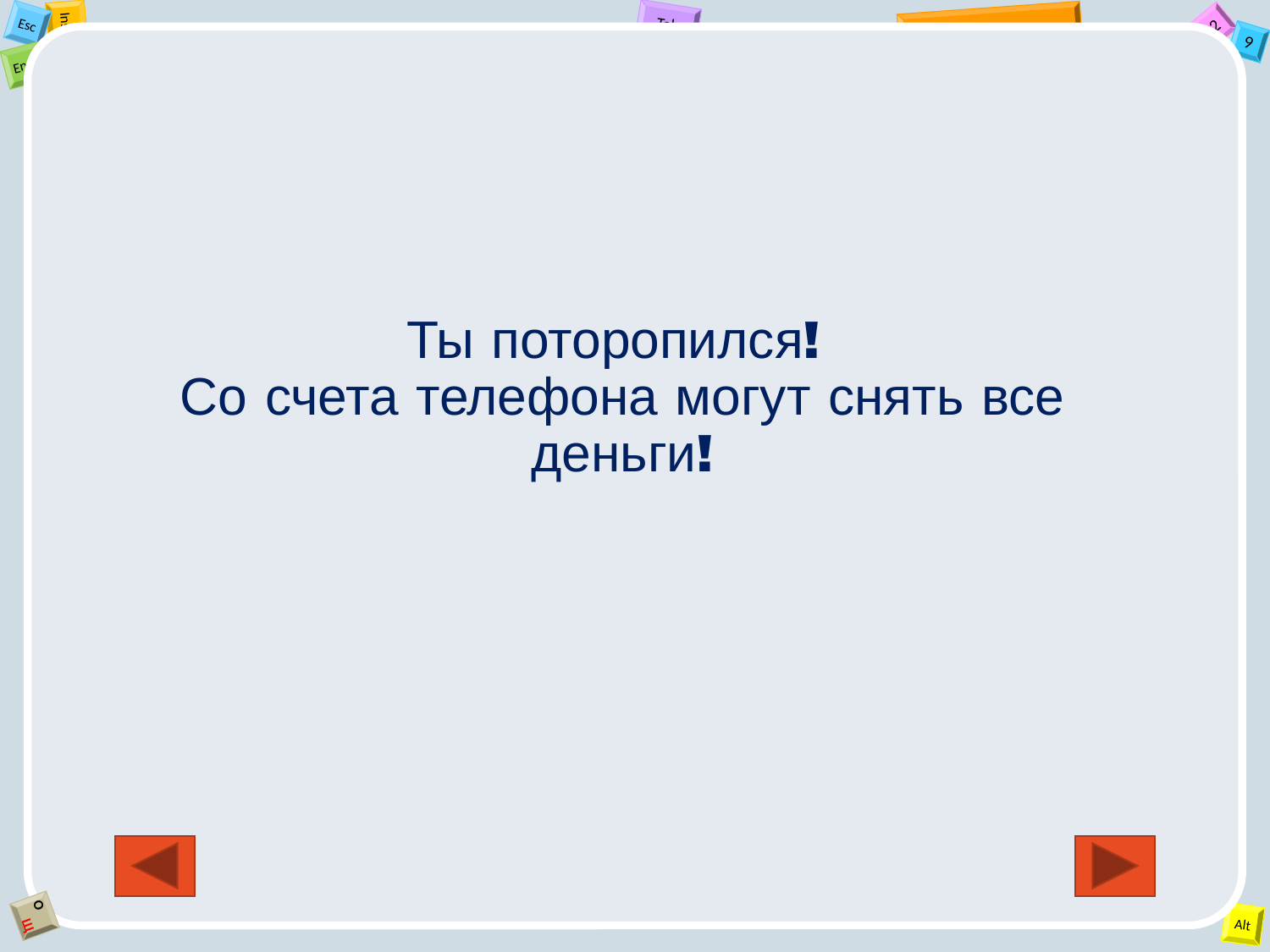

# Ты поторопился! Со счета телефона могут снять все деньги!